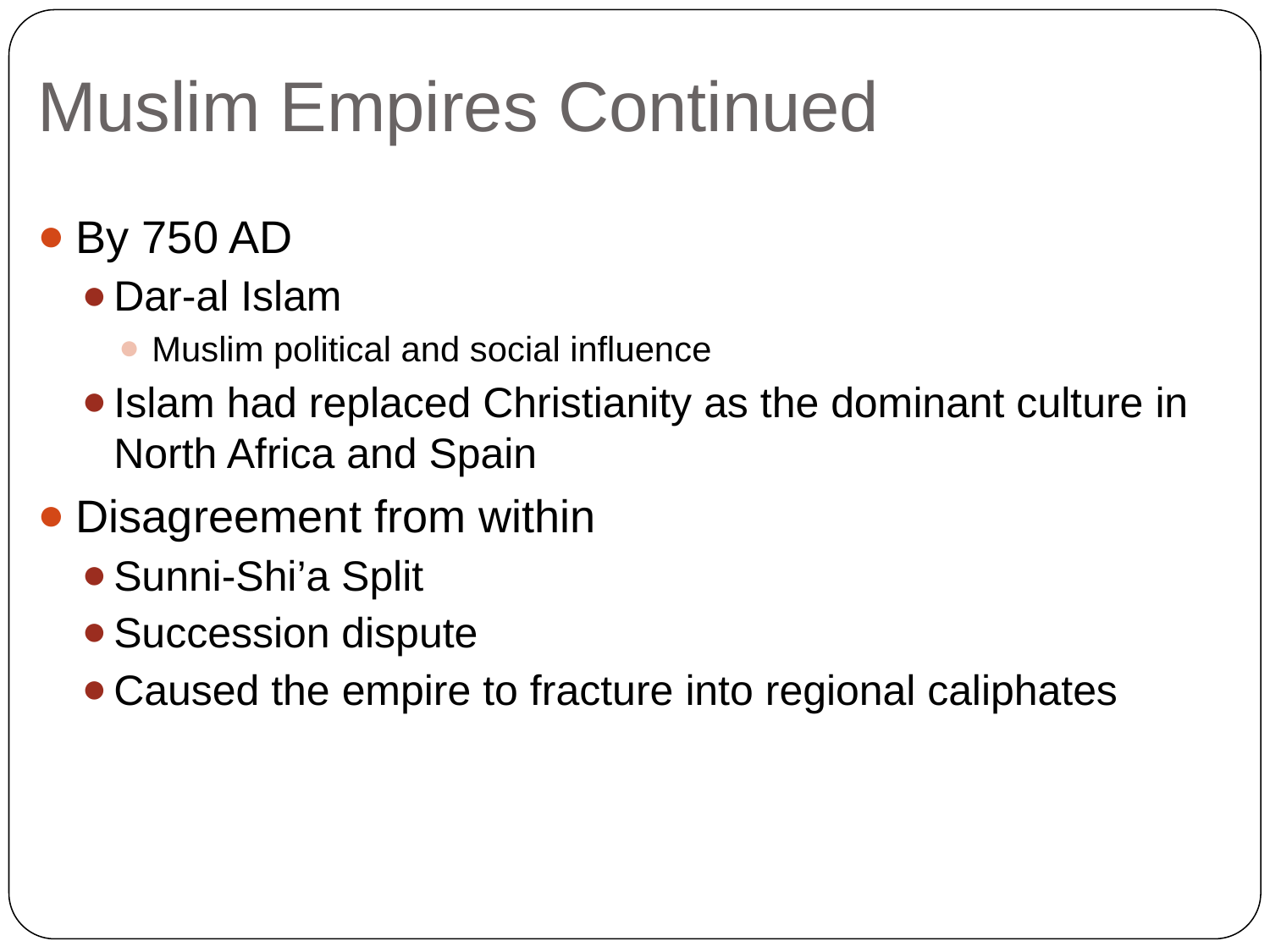

# Muslim Empires Continued
By 750 AD
Dar-al Islam
Muslim political and social influence
Islam had replaced Christianity as the dominant culture in North Africa and Spain
Disagreement from within
Sunni-Shi’a Split
Succession dispute
Caused the empire to fracture into regional caliphates